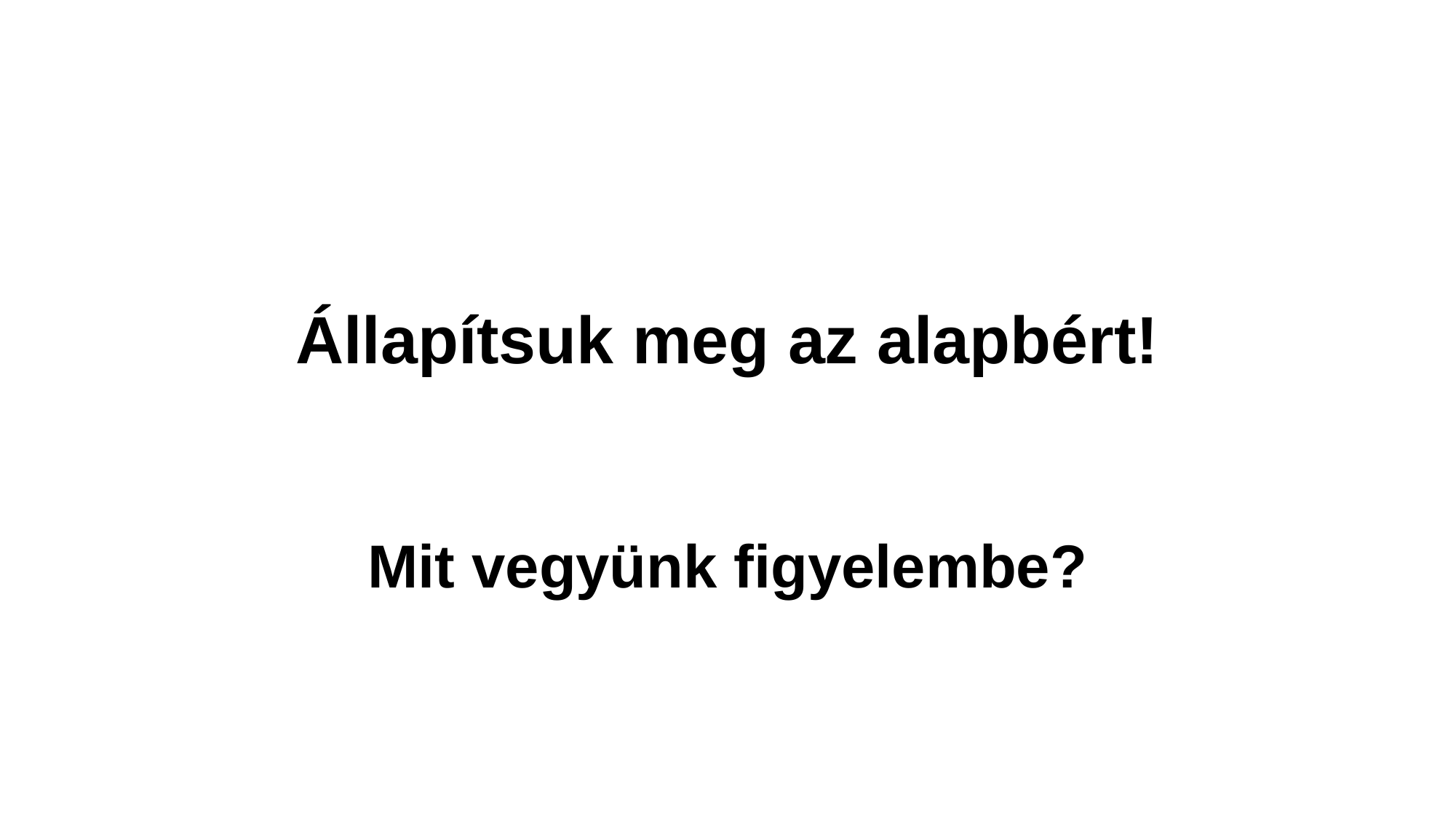

# Állapítsuk meg az alapbért!

Mit vegyünk figyelembe?